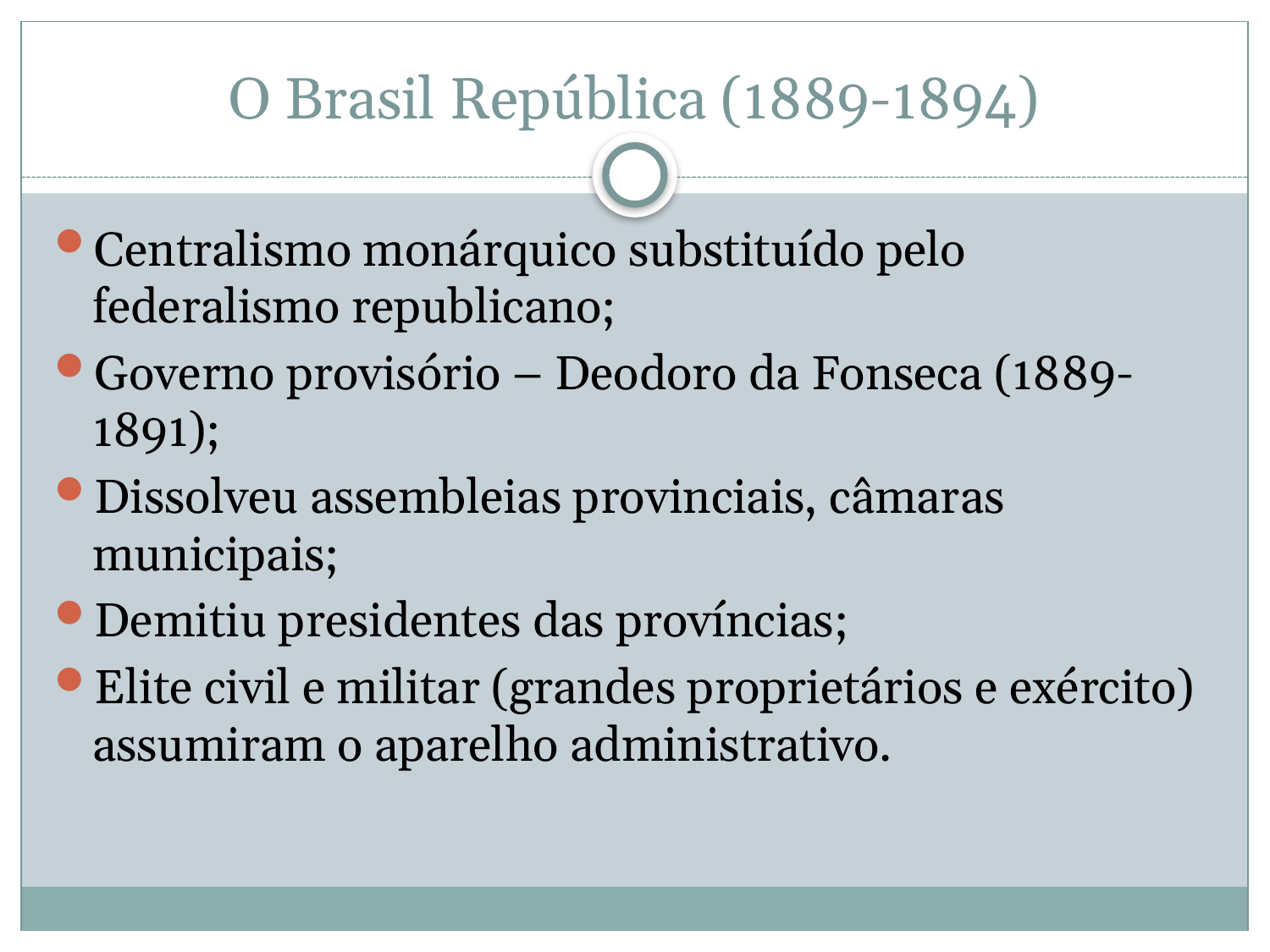

# O Brasil República (1889-1894)
Centralismo monárquico substituído pelo federalismo republicano;
Governo provisório – Deodoro da Fonseca (1889-1891);
Dissolveu assembleias provinciais, câmaras municipais;
Demitiu presidentes das províncias;
Elite civil e militar (grandes proprietários e exército) assumiram o aparelho administrativo.